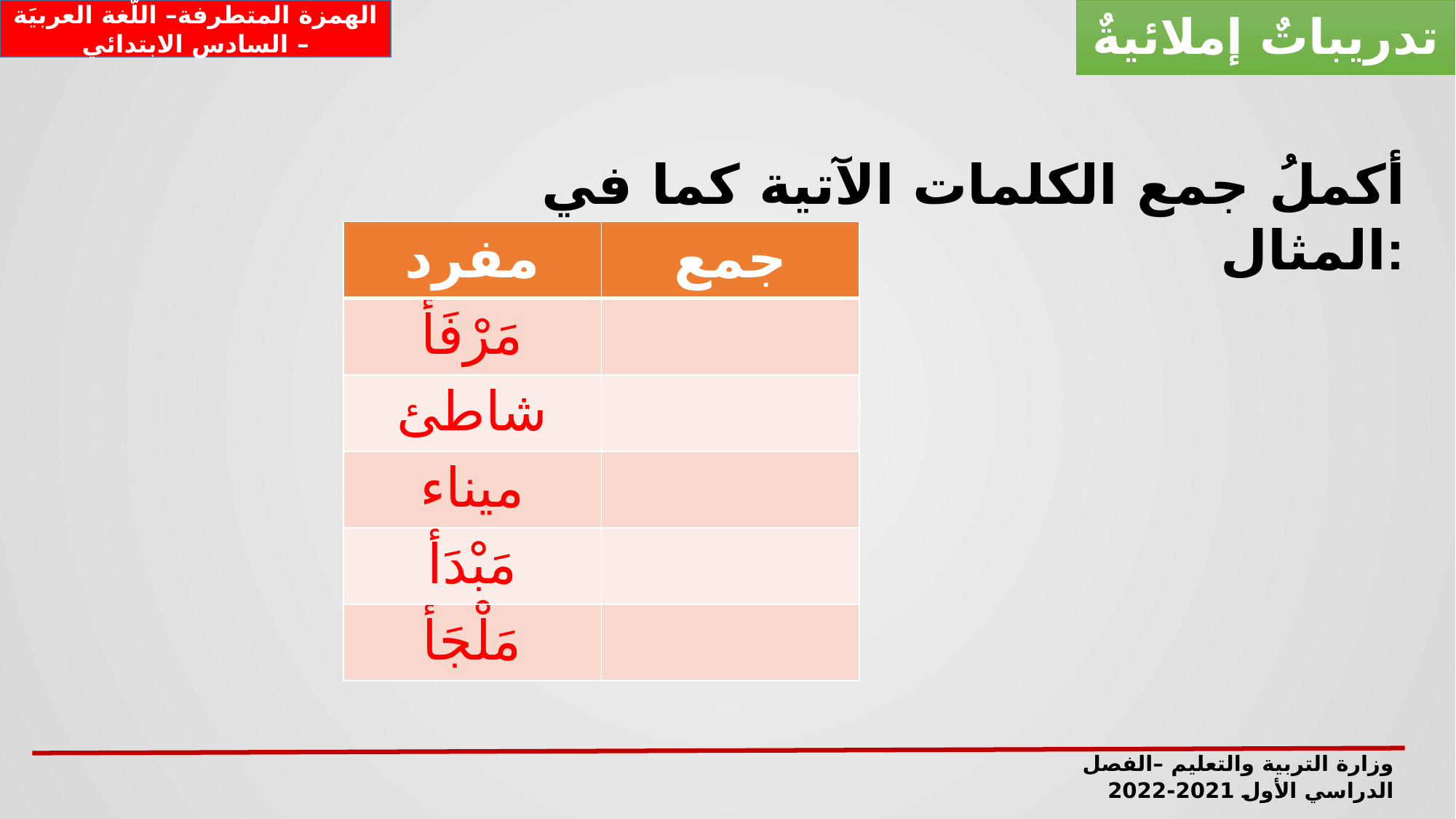

الهمزة المتطرفة– اللّغة العربيَة – السادس الابتدائي
تدريباتٌ إملائيةٌ
أكملُ جمع الكلمات الآتية كما في المثال:
| مفرد | جمع |
| --- | --- |
| مَرْفَأ |  |
| شاطئ |  |
| ميناء |  |
| مَبْدَأ |  |
| مَلْجَأ |  |
وزارة التربية والتعليم –الفصل الدراسي الأول 2021-2022